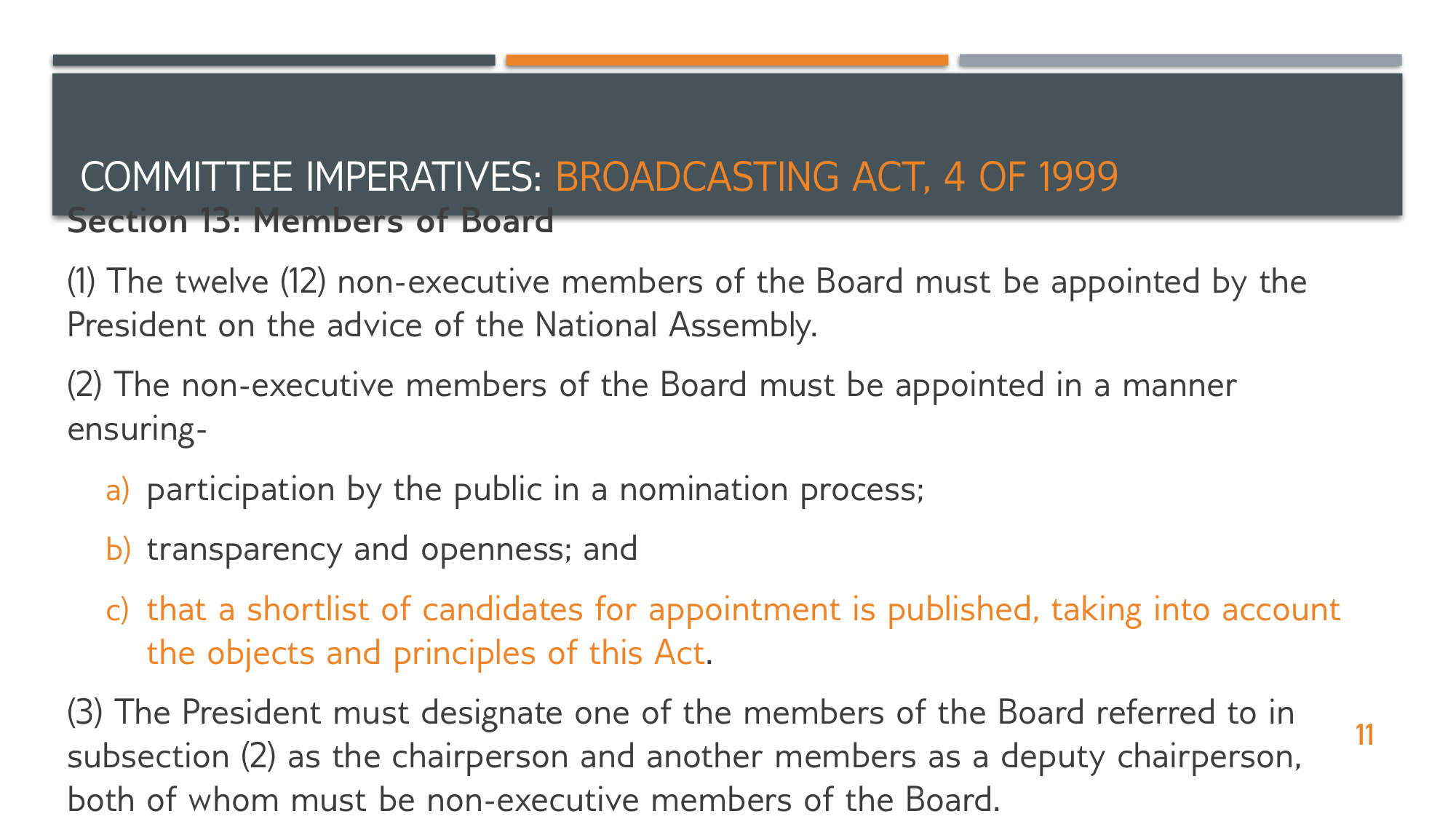

# Committee imperatives: Broadcasting Act, 4 of 1999
Section 13: Members of Board
(1) The twelve (12) non-executive members of the Board must be appointed by the President on the advice of the National Assembly.
(2) The non-executive members of the Board must be appointed in a manner ensuring-
participation by the public in a nomination process;
transparency and openness; and
that a shortlist of candidates for appointment is published, taking into account the objects and principles of this Act.
(3) The President must designate one of the members of the Board referred to in subsection (2) as the chairperson and another members as a deputy chairperson, both of whom must be non-executive members of the Board.
11